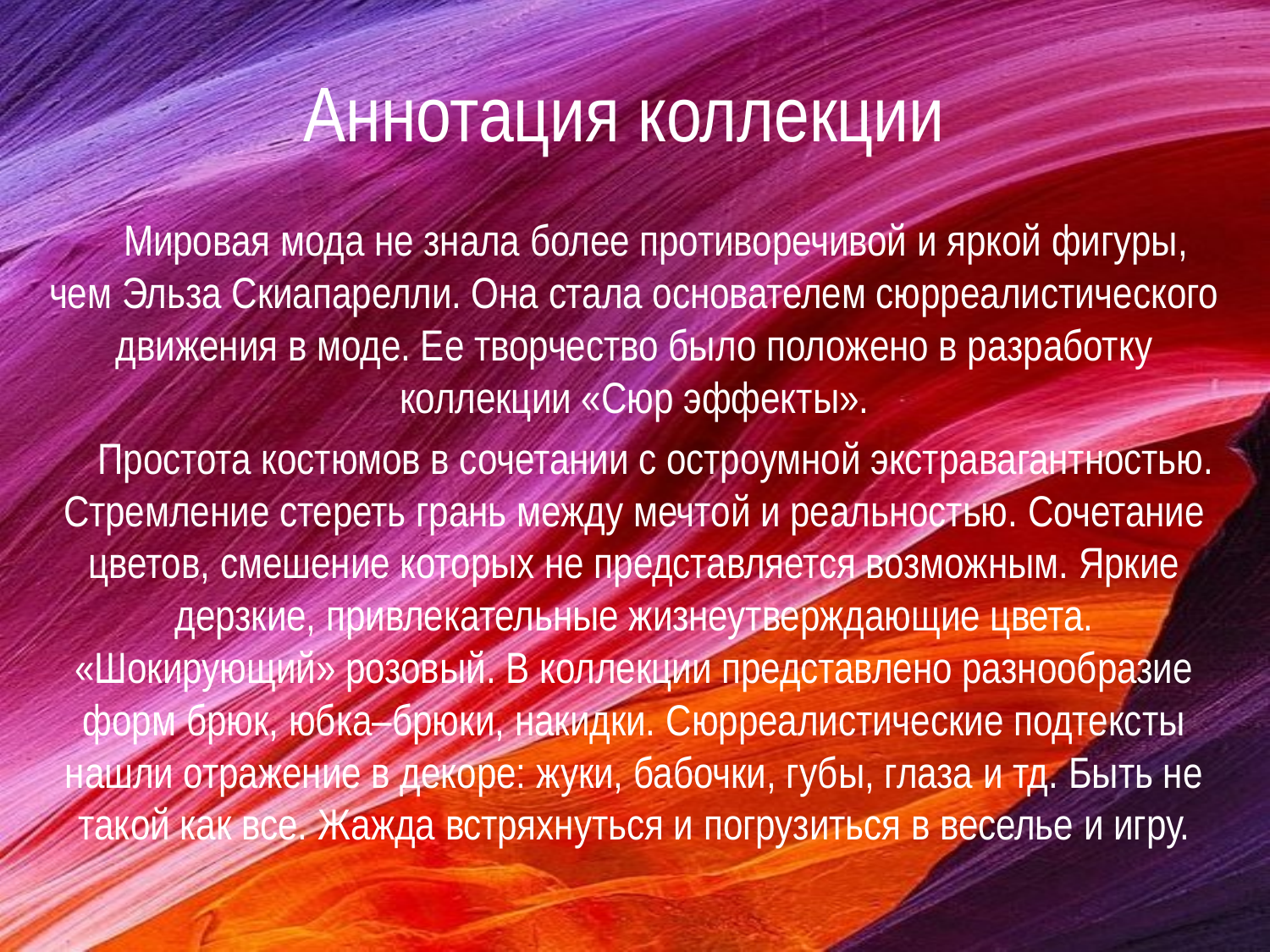

# Аннотация коллекции
Мировая мода не знала более противоречивой и яркой фигуры, чем Эльза Скиапарелли. Она стала основателем сюрреалистического движения в моде. Ее творчество было положено в разработку коллекции «Сюр эффекты».
Простота костюмов в сочетании с остроумной экстравагантностью. Стремление стереть грань между мечтой и реальностью. Сочетание цветов, смешение которых не представляется возможным. Яркие дерзкие, привлекательные жизнеутверждающие цвета. «Шокирующий» розовый. В коллекции представлено разнообразие форм брюк, юбка–брюки, накидки. Сюрреалистические подтексты нашли отражение в декоре: жуки, бабочки, губы, глаза и тд. Быть не такой как все. Жажда встряхнуться и погрузиться в веселье и игру.